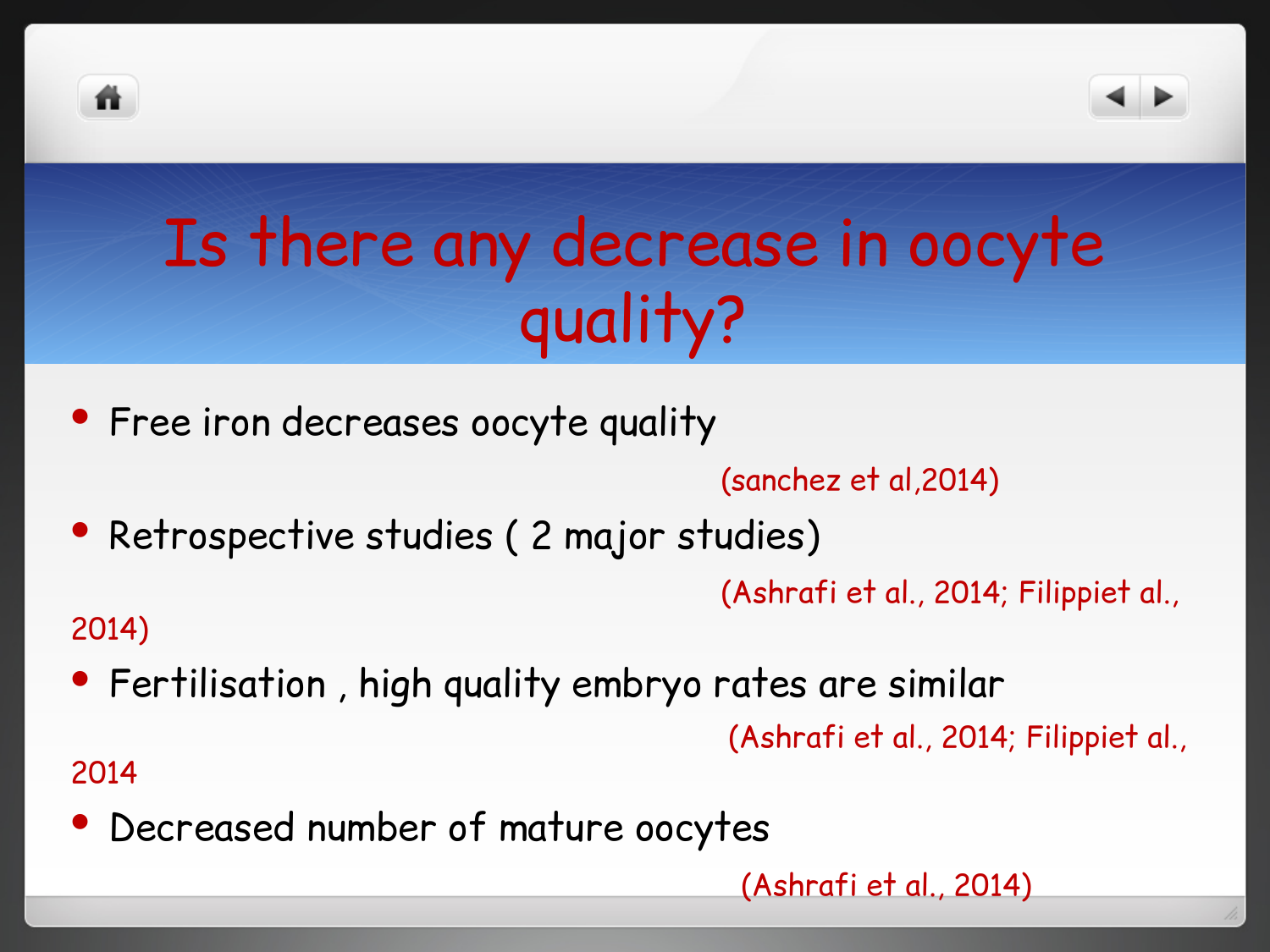

# Is there any decrease in oocyte quality?

Free iron decreases oocyte quality
                                                                (sanchez et al,2014)
Retrospective studies ( 2 major studies)
                                                                (Ashrafi et al., 2014; Filippiet al., 2014)
Fertilisation , high quality embryo rates are similar
                                                                          (Ashrafi et al., 2014; Filippiet al., 2014
Decreased number of mature oocytes
                                                                  (Ashrafi et al., 2014)